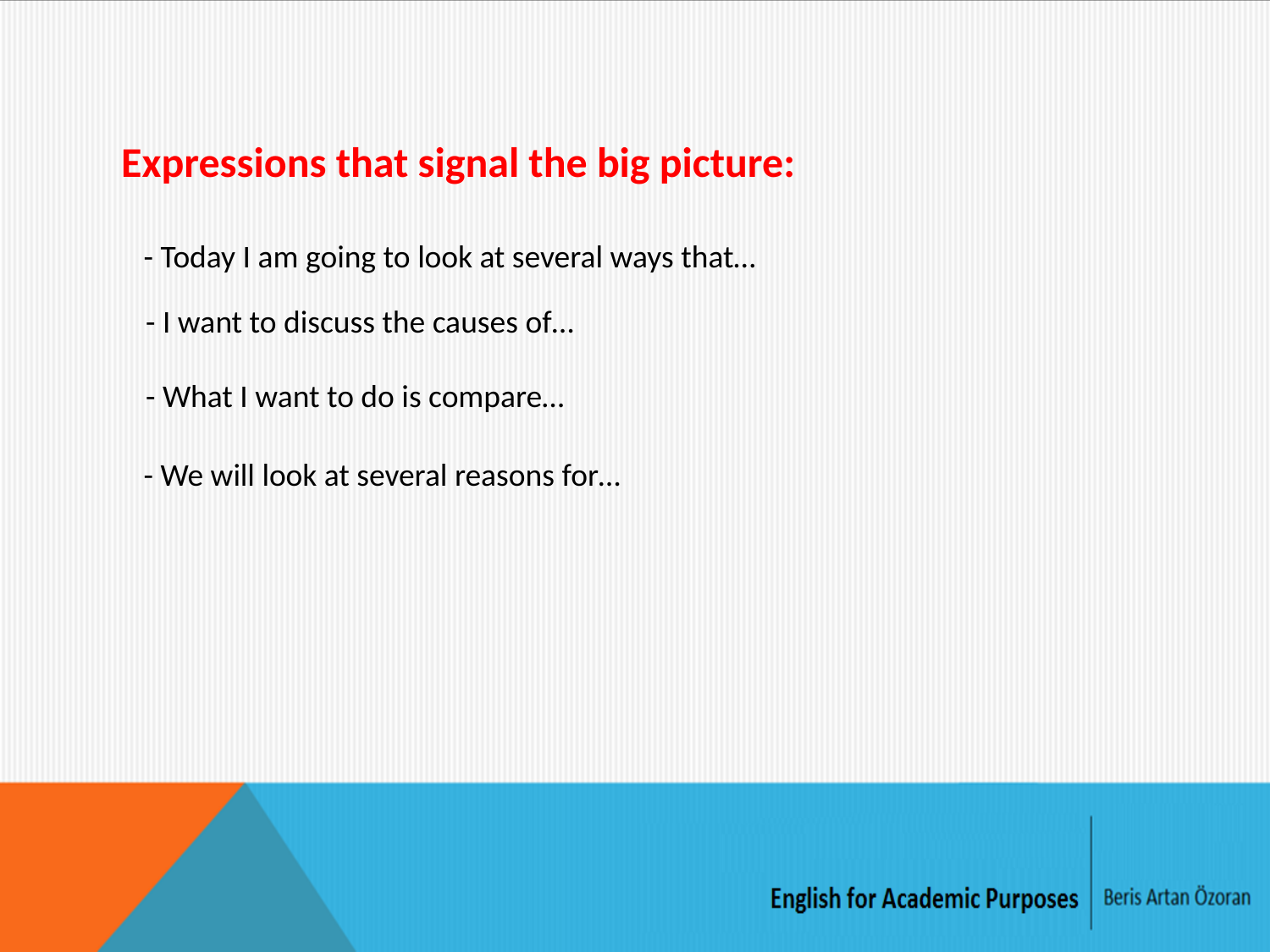

Expressions that signal the big picture:
- Today I am going to look at several ways that…
- I want to discuss the causes of…
- What I want to do is compare…
- We will look at several reasons for…